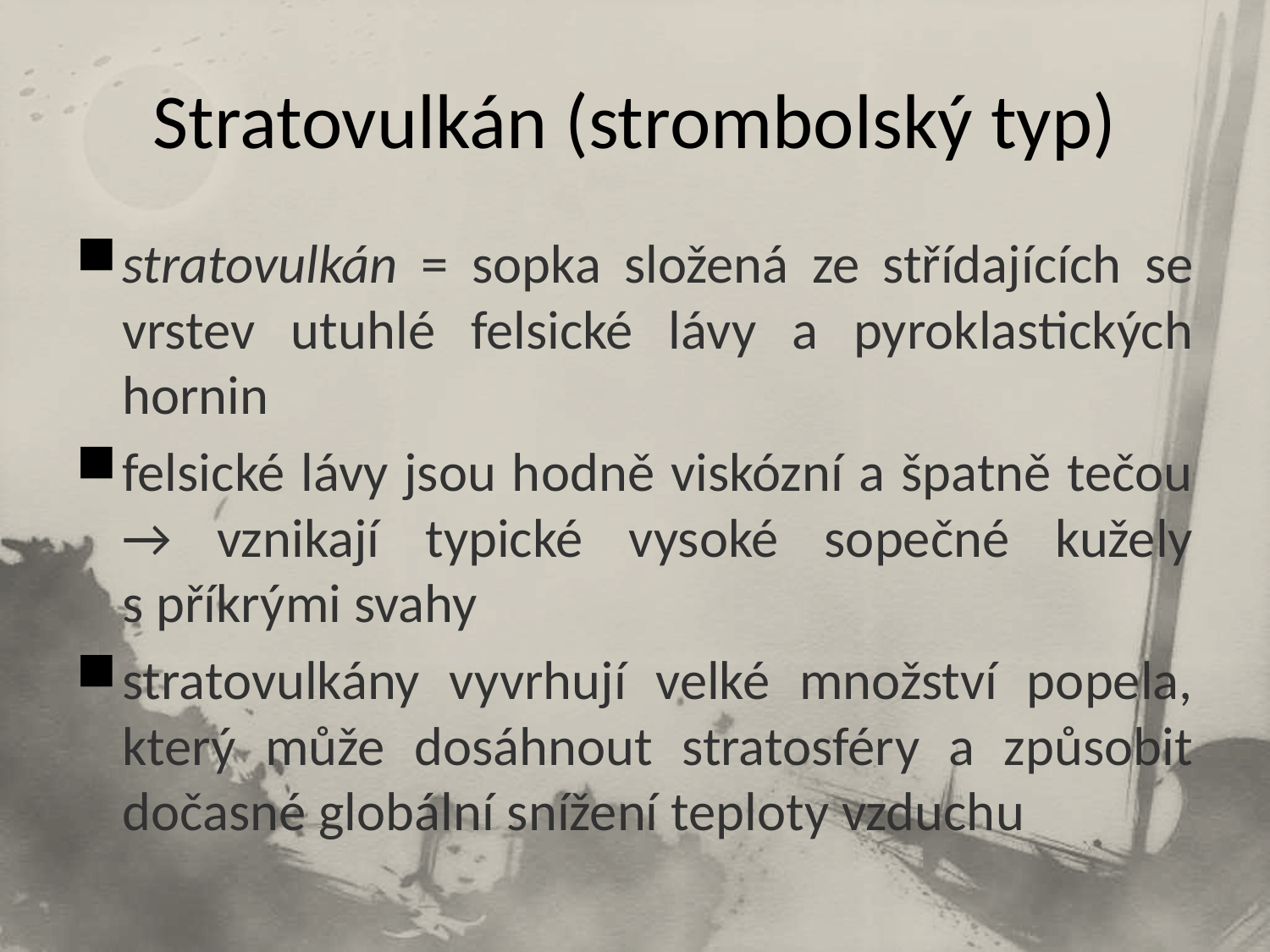

# Stratovulkán (strombolský typ)
stratovulkán = sopka složená ze střídajících se vrstev utuhlé felsické lávy a pyroklastických hornin
felsické lávy jsou hodně viskózní a špatně tečou → vznikají typické vysoké sopečné kužely s příkrými svahy
stratovulkány vyvrhují velké množství popela, který může dosáhnout stratosféry a způsobit dočasné globální snížení teploty vzduchu